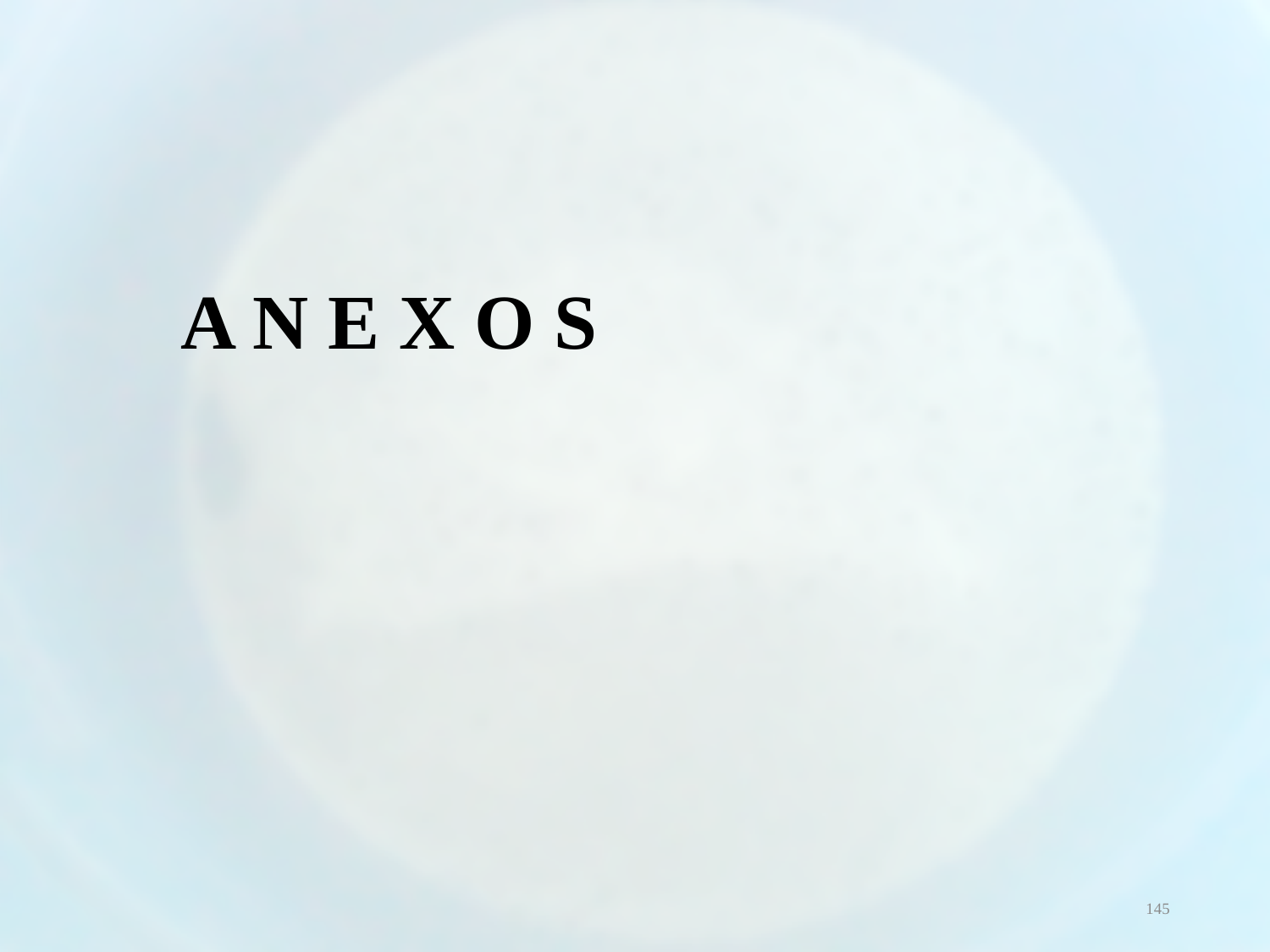

A N E X O S
145